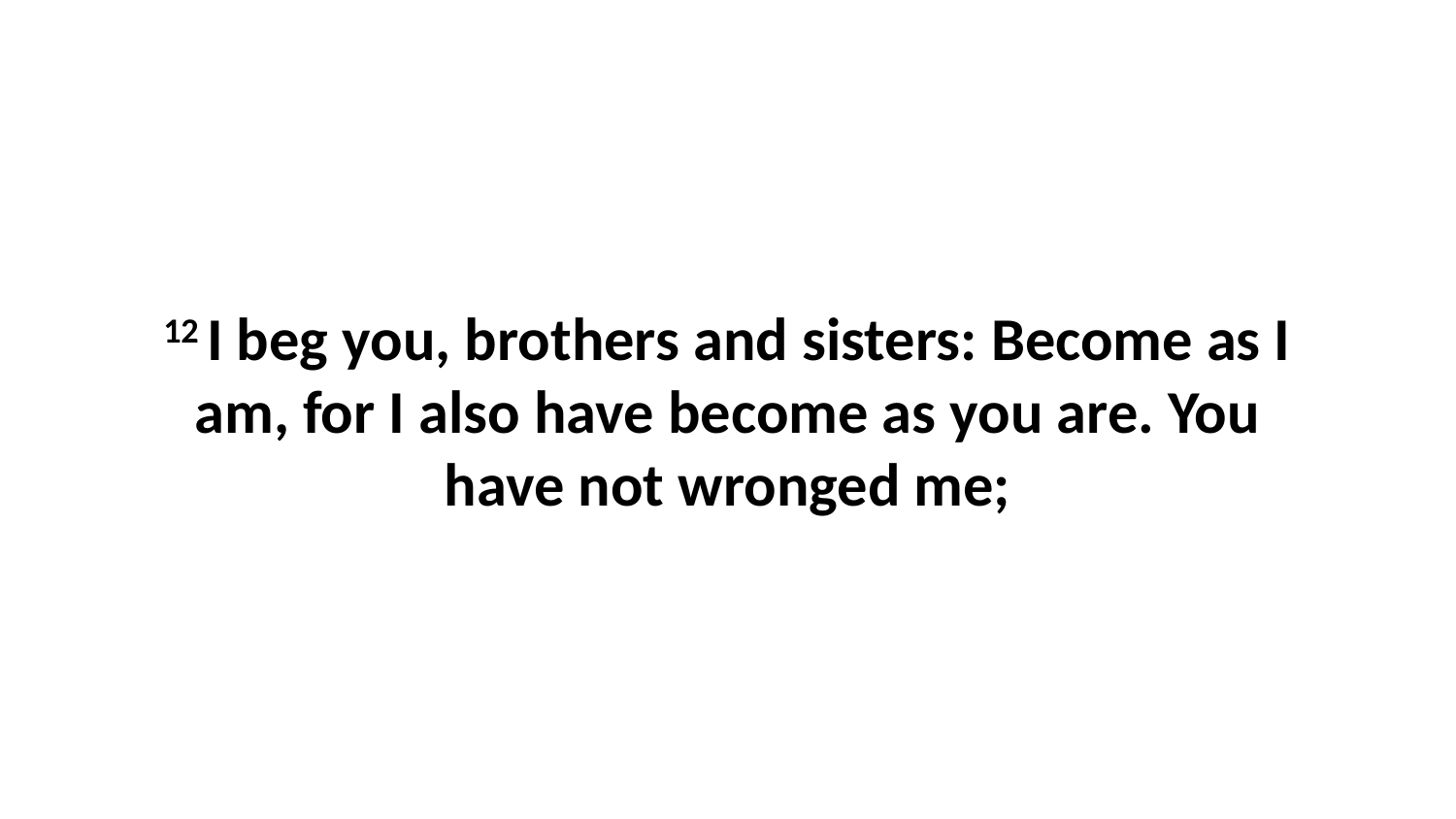

12 I beg you, brothers and sisters: Become as I am, for I also have become as you are. You have not wronged me;